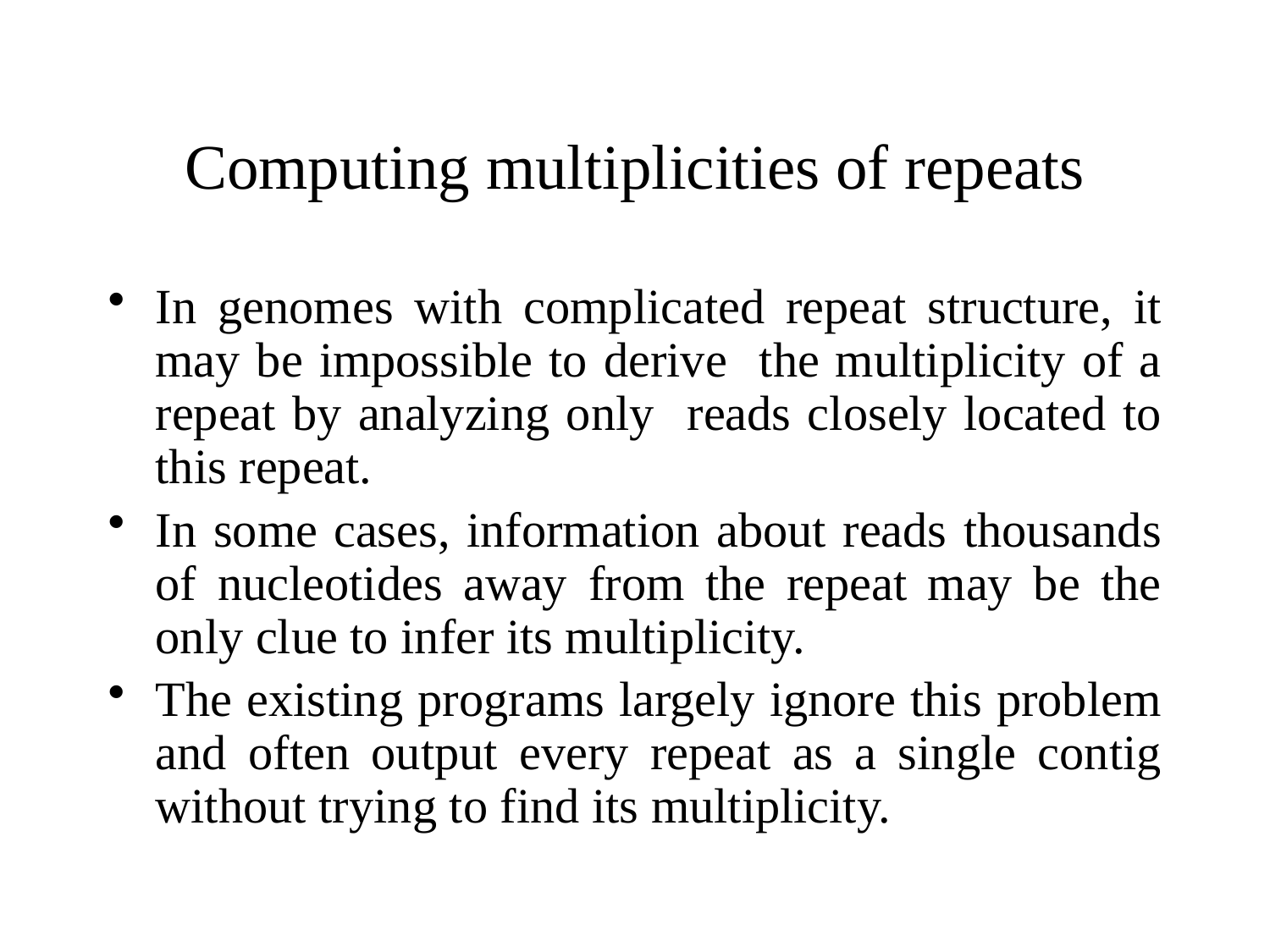

# Computing multiplicities of repeats
In genomes with complicated repeat structure, it may be impossible to derive  the multiplicity of a repeat by analyzing only  reads closely located to this repeat.
In some cases, information about reads thousands of nucleotides away from the repeat may be the only clue to infer its multiplicity.
The existing programs largely ignore this problem and often output every repeat as a single contig without trying to find its multiplicity.